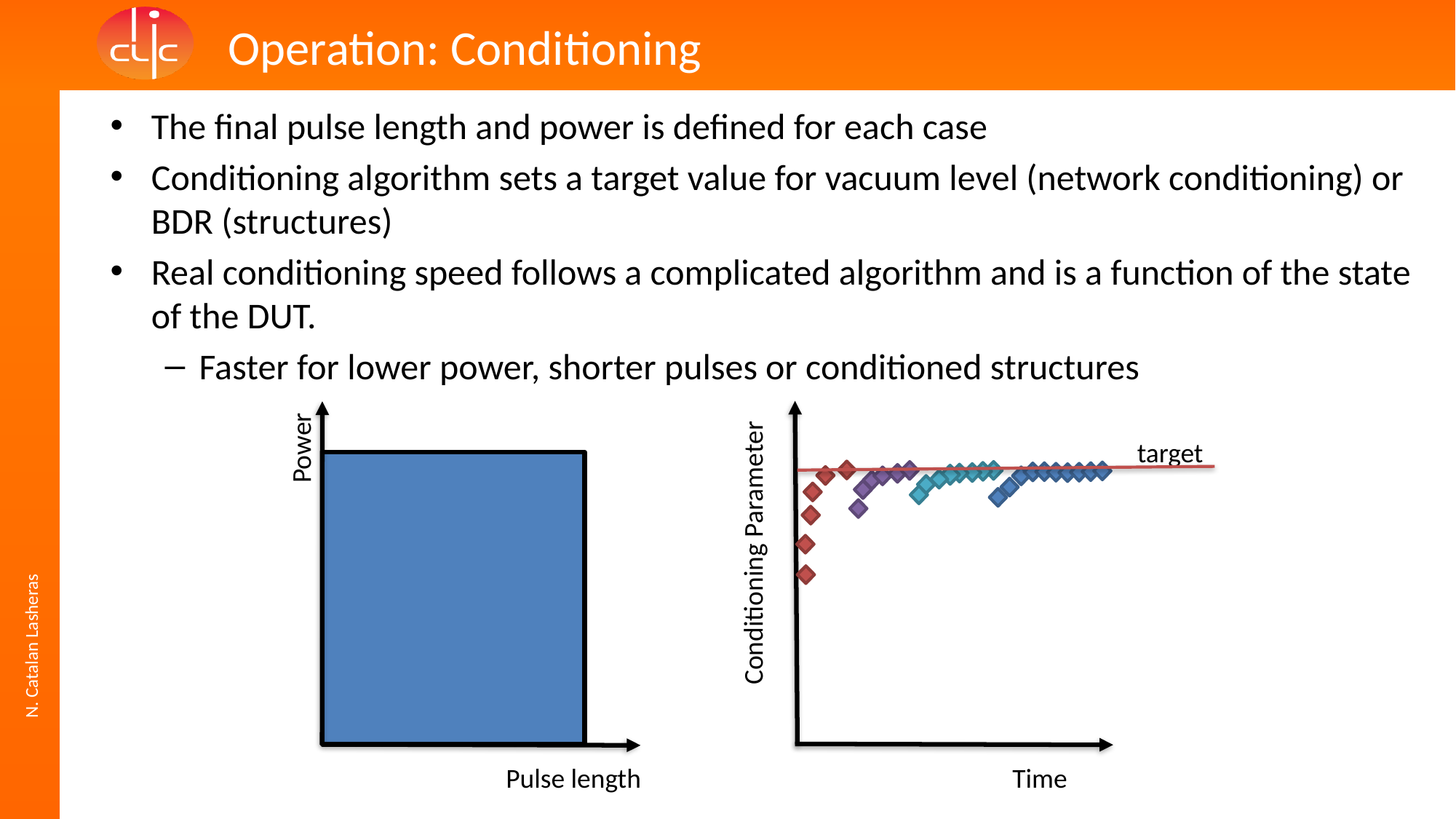

# Operation: Conditioning
The final pulse length and power is defined for each case
Conditioning algorithm sets a target value for vacuum level (network conditioning) or BDR (structures)
Real conditioning speed follows a complicated algorithm and is a function of the state of the DUT.
Faster for lower power, shorter pulses or conditioned structures
Power
target

Conditioning Parameter

N. Catalan Lasheras
Pulse length
Time